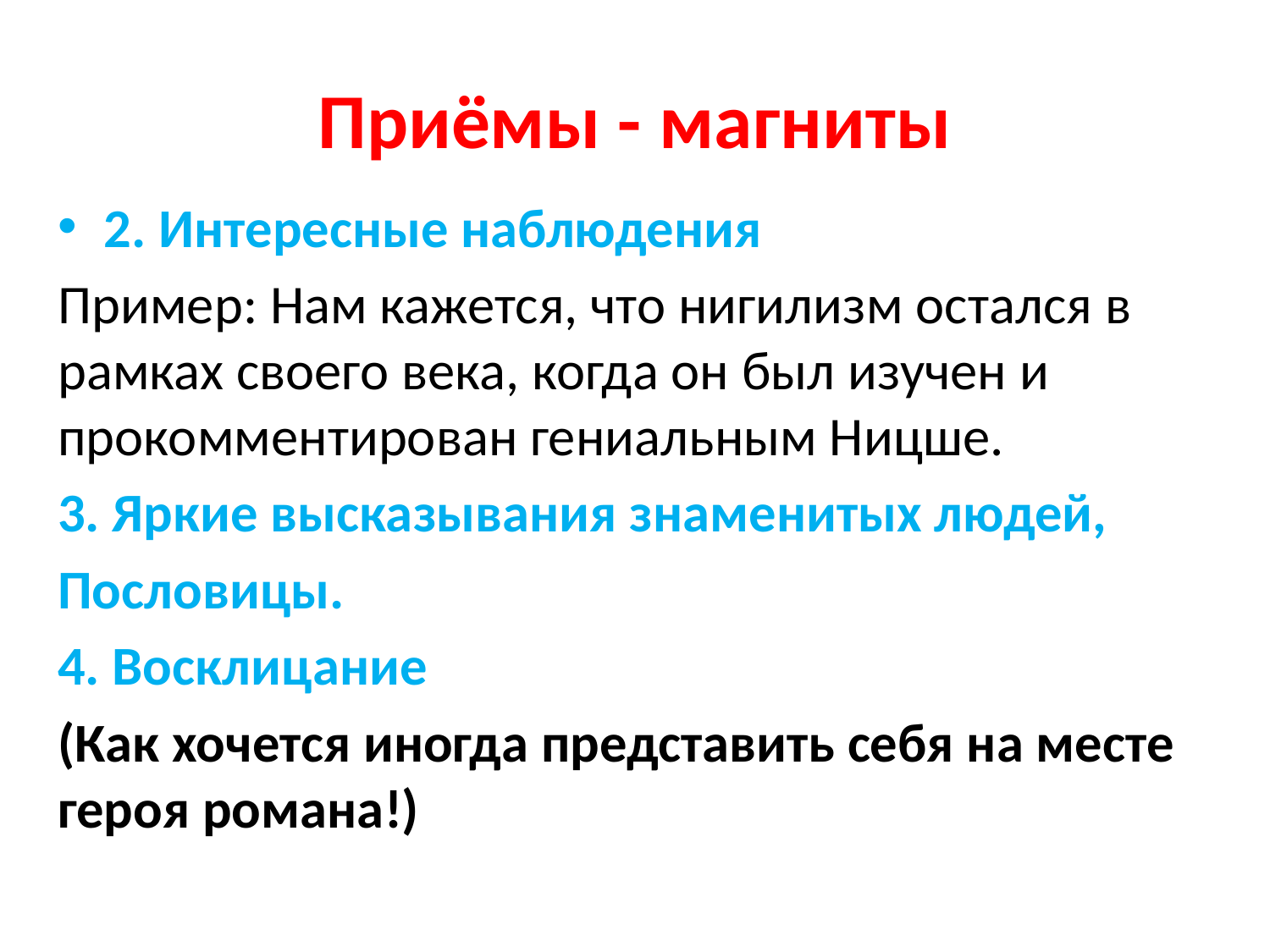

# Приёмы - магниты
2. Интересные наблюдения
Пример: Нам кажется, что нигилизм остался в рамках своего века, когда он был изучен и прокомментирован гениальным Ницше.
3. Яркие высказывания знаменитых людей,
Пословицы.
4. Восклицание
(Как хочется иногда представить себя на месте героя романа!)